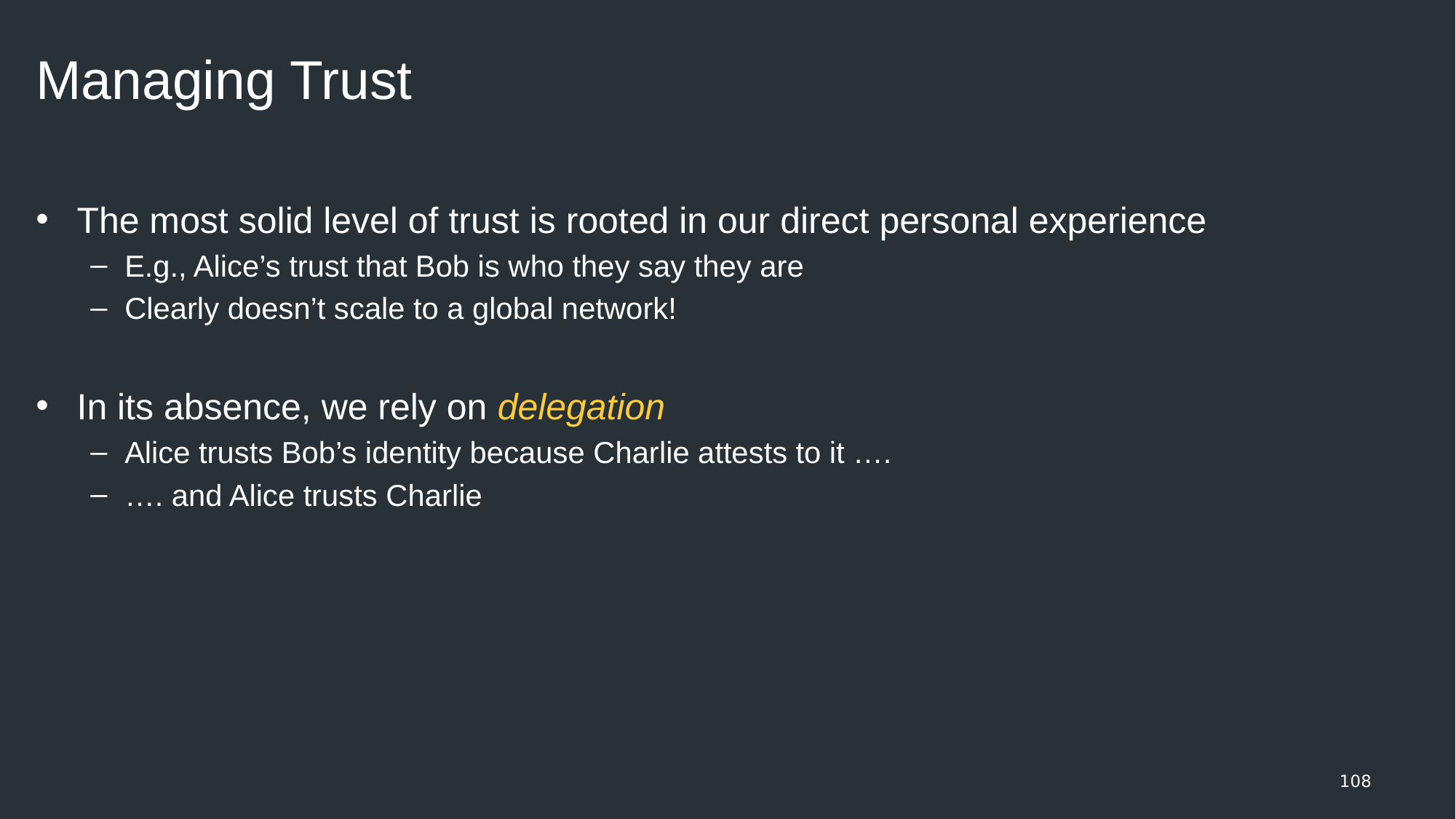

# Managing Trust
The most solid level of trust is rooted in our direct personal experience
E.g., Alice’s trust that Bob is who they say they are
Clearly doesn’t scale to a global network!

In its absence, we rely on delegation
Alice trusts Bob’s identity because Charlie attests to it ….
…. and Alice trusts Charlie
108